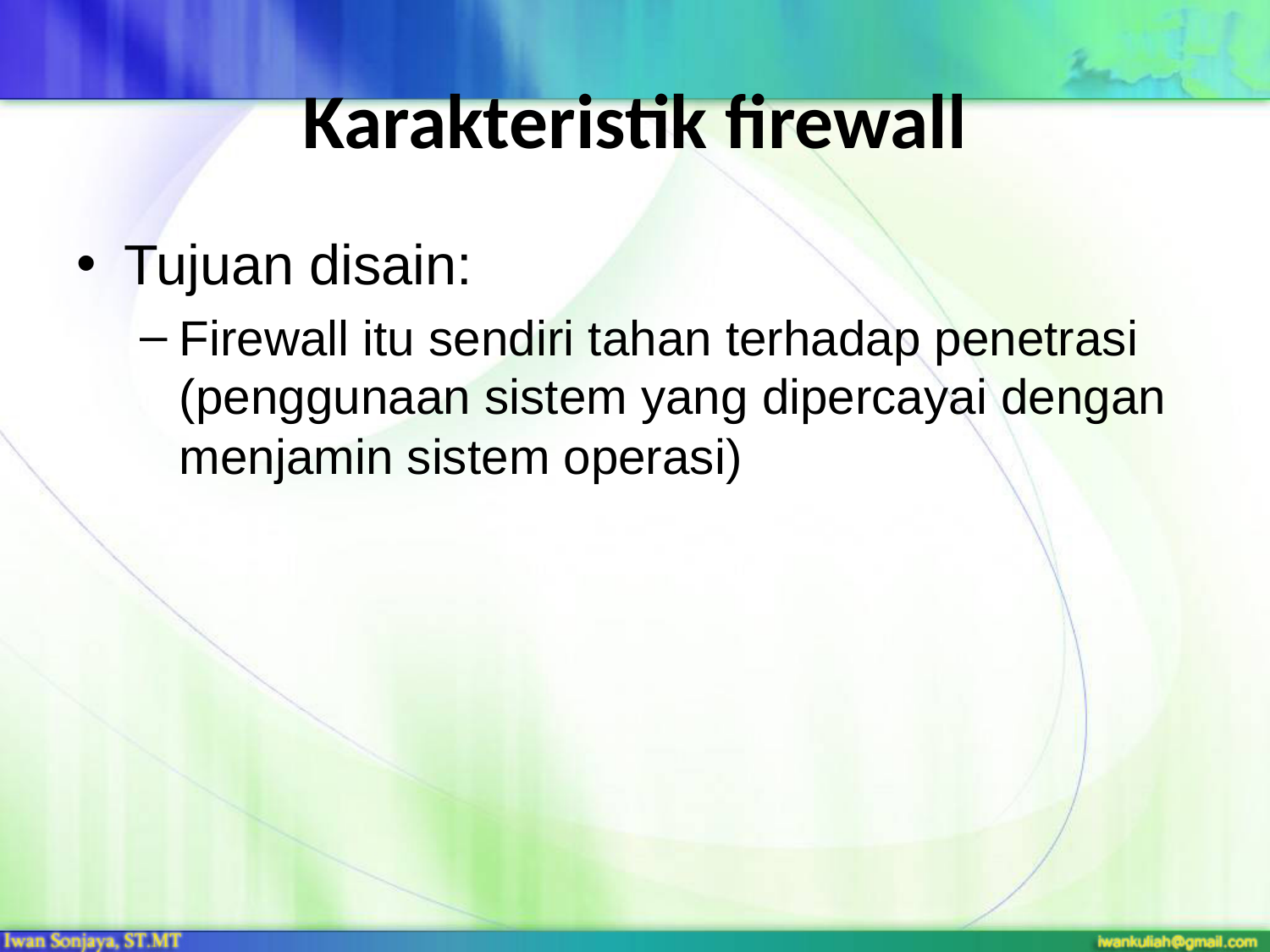

# Karakteristik firewall
Tujuan disain:
Firewall itu sendiri tahan terhadap penetrasi (penggunaan sistem yang dipercayai dengan  menjamin sistem operasi)